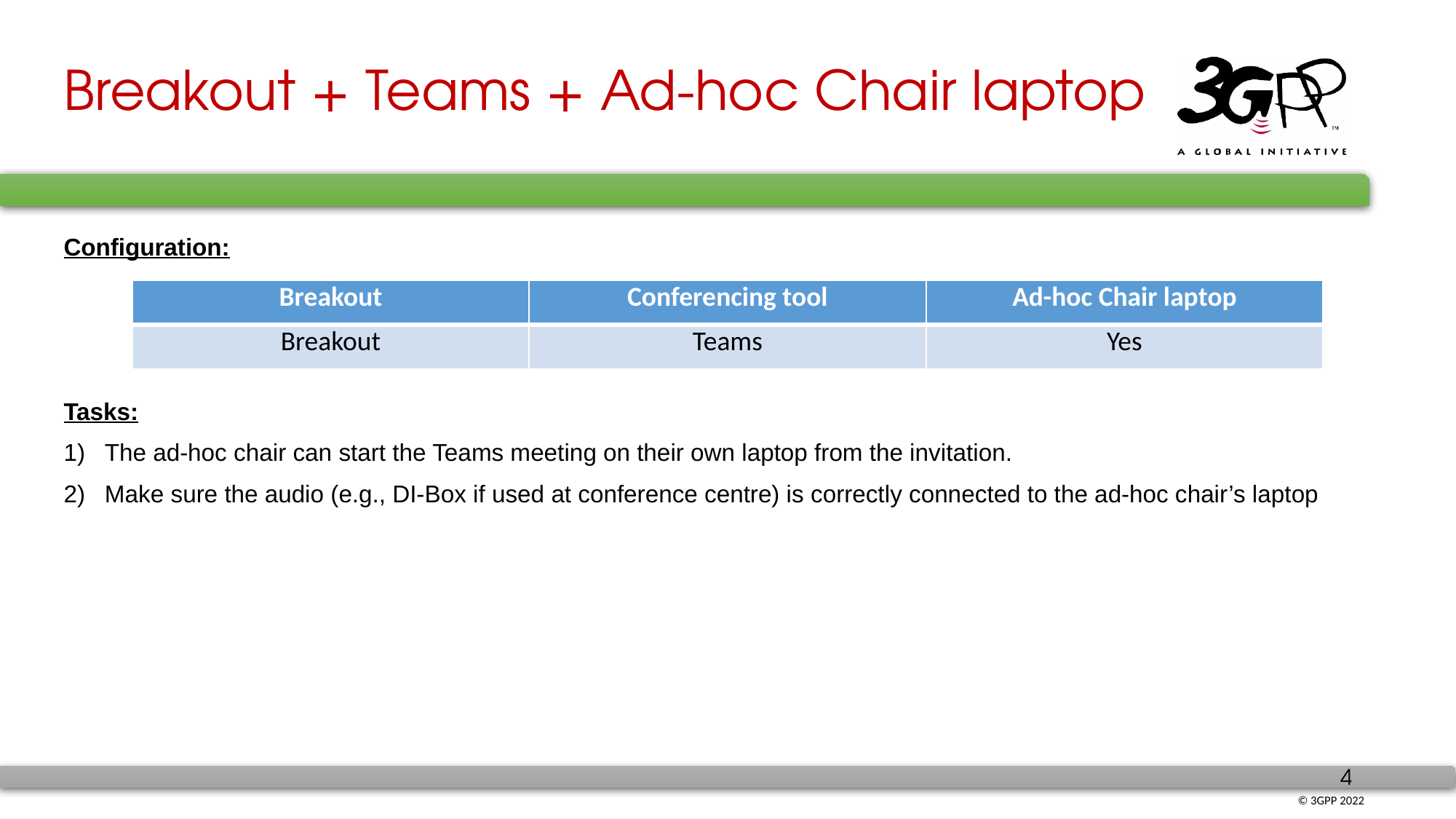

# Breakout + Teams + Ad-hoc Chair laptop
Configuration:

Tasks:
The ad-hoc chair can start the Teams meeting on their own laptop from the invitation.
Make sure the audio (e.g., DI-Box if used at conference centre) is correctly connected to the ad-hoc chair’s laptop
| Breakout | Conferencing tool | Ad-hoc Chair laptop |
| --- | --- | --- |
| Breakout | Teams | Yes |